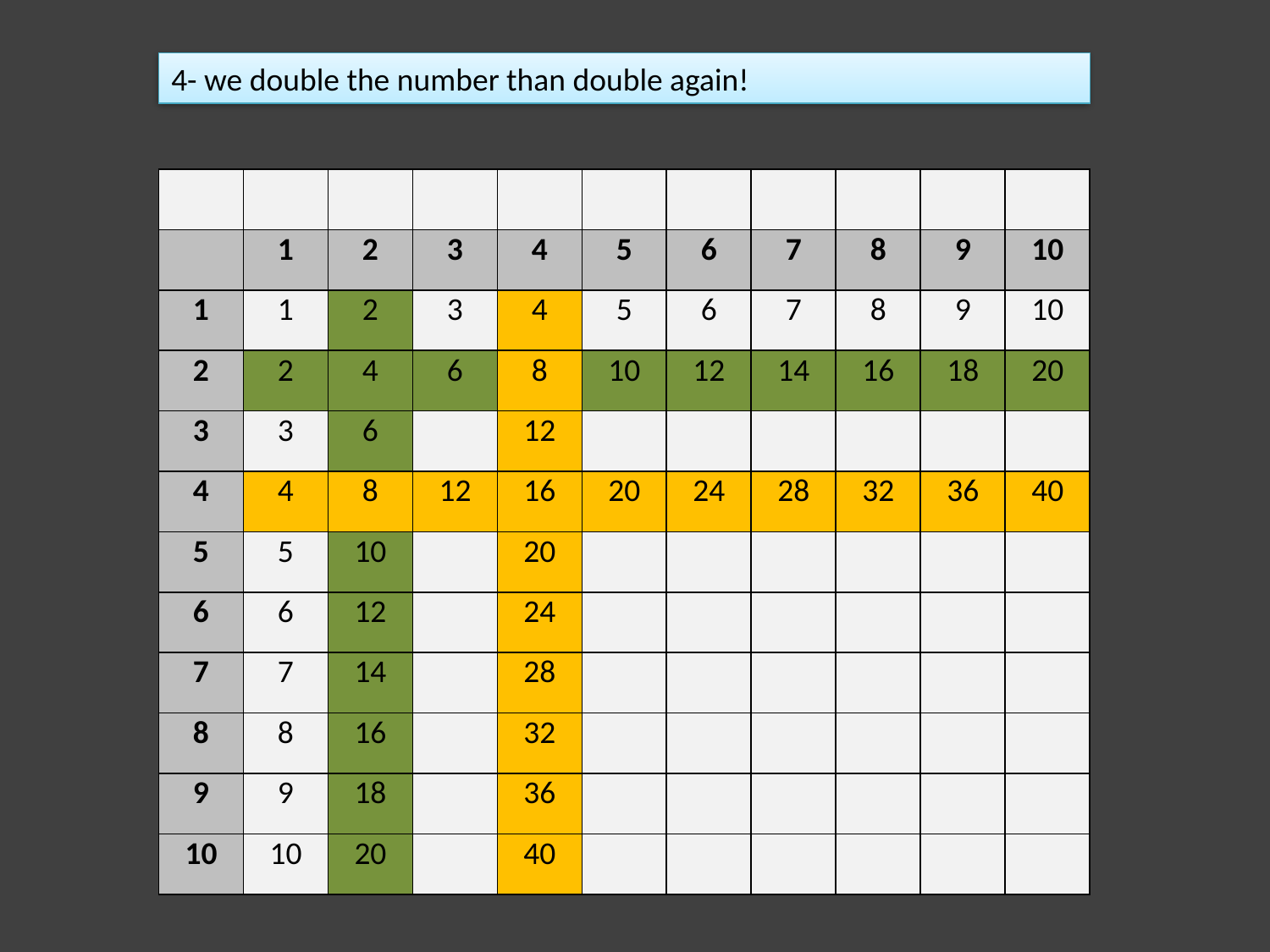

4- we double the number than double again!
|  |  |  |  |  |  |  |  |  |  |  |
| --- | --- | --- | --- | --- | --- | --- | --- | --- | --- | --- |
|  | 1 | 2 | 3 | 4 | 5 | 6 | 7 | 8 | 9 | 10 |
| 1 | 1 | 2 | 3 | 4 | 5 | 6 | 7 | 8 | 9 | 10 |
| 2 | 2 | 4 | 6 | 8 | 10 | 12 | 14 | 16 | 18 | 20 |
| 3 | 3 | 6 |  | 12 |  |  |  |  |  |  |
| 4 | 4 | 8 | 12 | 16 | 20 | 24 | 28 | 32 | 36 | 40 |
| 5 | 5 | 10 |  | 20 |  |  |  |  |  |  |
| 6 | 6 | 12 |  | 24 |  |  |  |  |  |  |
| 7 | 7 | 14 |  | 28 |  |  |  |  |  |  |
| 8 | 8 | 16 |  | 32 |  |  |  |  |  |  |
| 9 | 9 | 18 |  | 36 |  |  |  |  |  |  |
| 10 | 10 | 20 |  | 40 |  |  |  |  |  |  |